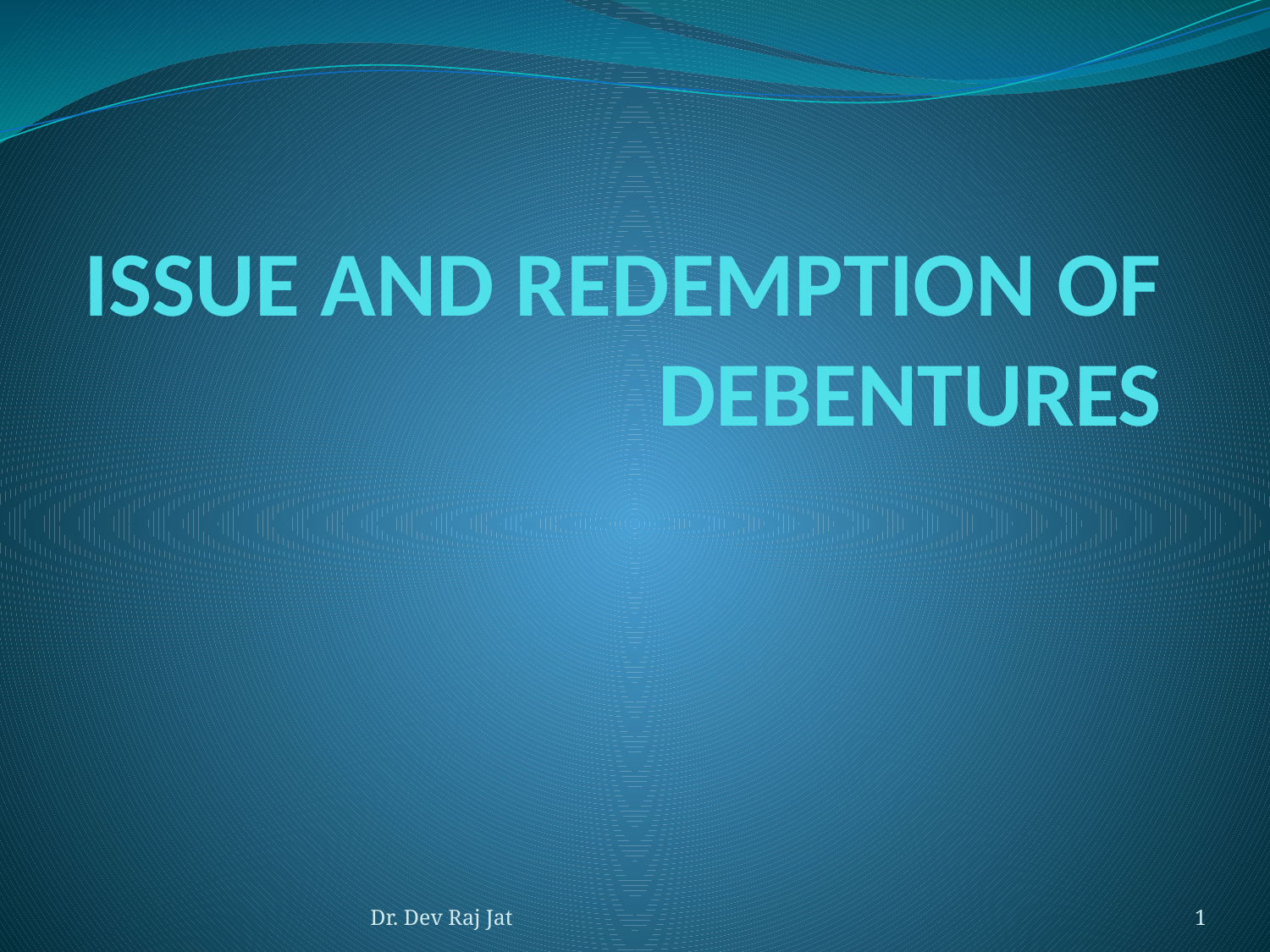

# ISSUE AND REDEMPTION OF DEBENTURES

Dr. Dev Raj Jat
1